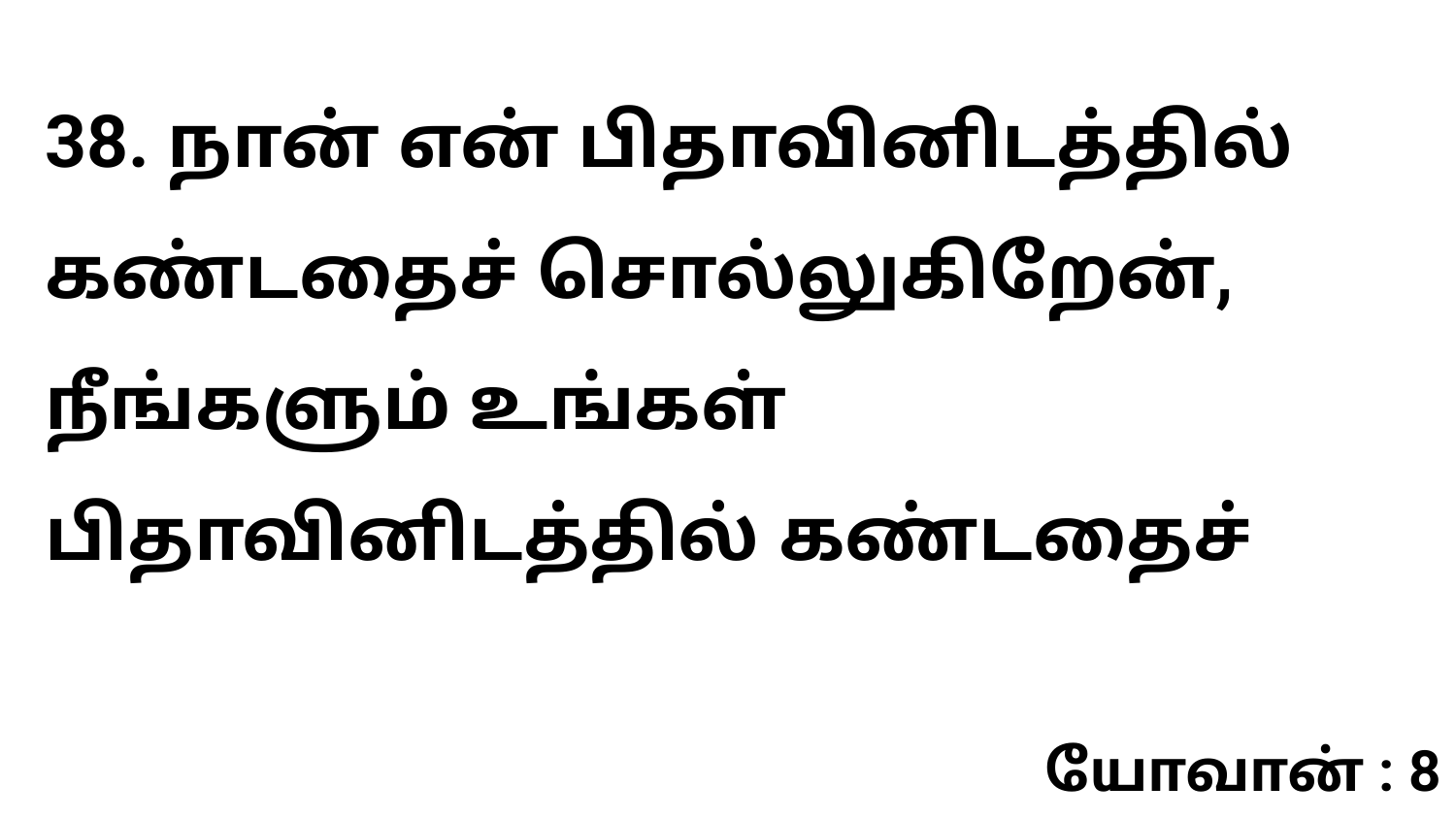

38. நான் என் பிதாவினிடத்தில் கண்டதைச் சொல்லுகிறேன், நீங்களும் உங்கள் பிதாவினிடத்தில் கண்டதைச்
யோவான் : 8